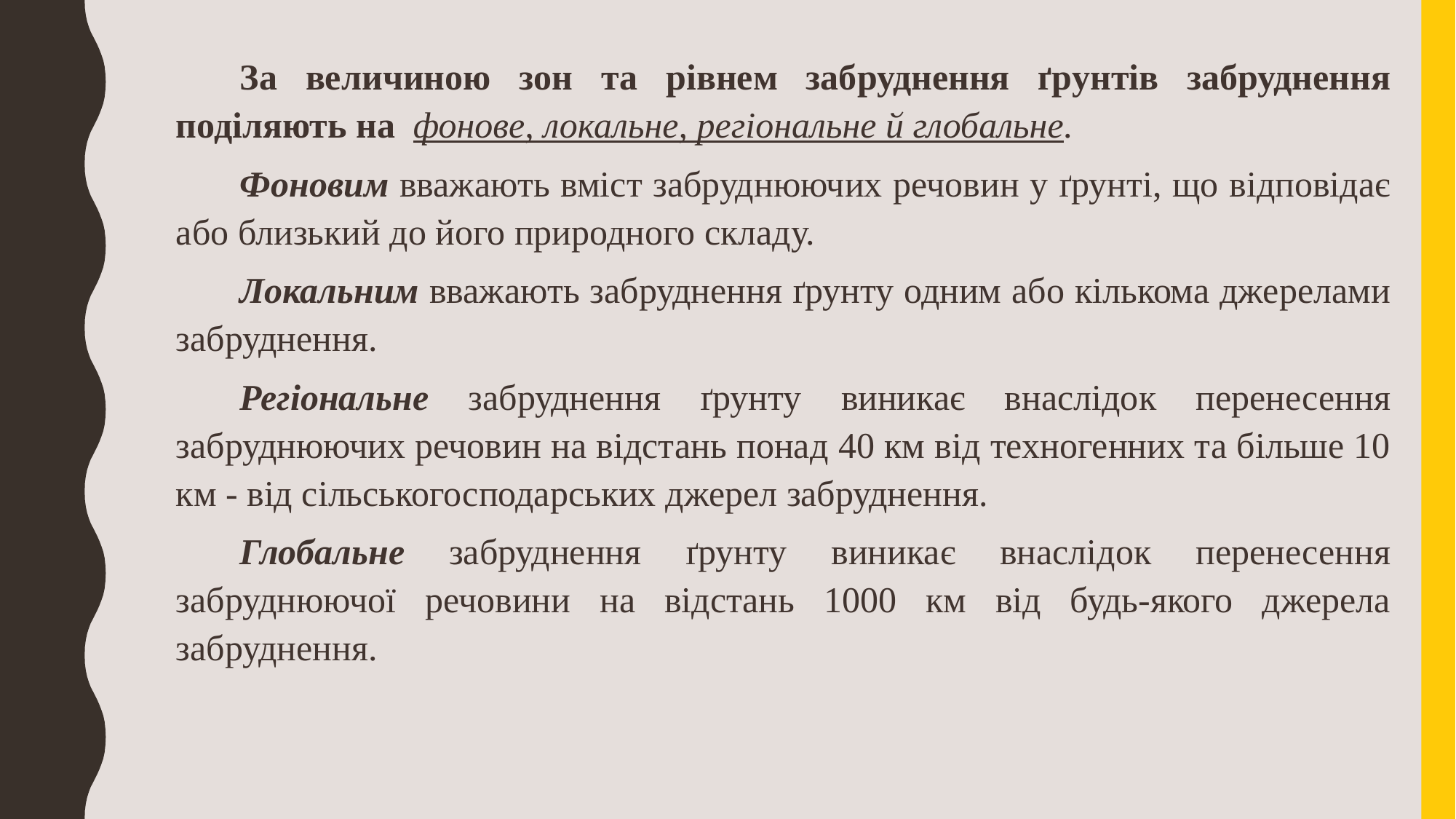

За величиною зон та рівнем забруднення ґрунтів забруднення поділяють на  фонове, локальне, регіональне й глобальне.
Фоновим вважають вміст забруднюючих речовин у ґрунті, що відповідає або близький до його природного складу.
Локальним вважають забруднення ґрунту одним або кількома джерелами забруднення.
Регіональне забруднення ґрунту виникає внаслідок перенесення забруднюючих речовин на відстань понад 40 км від техногенних та більше 10 км - від сільськогосподарських джерел забруднення.
Глобальне забруднення ґрунту виникає внаслідок перенесення забруднюючої речовини на відстань 1000 км від будь-якого джерела забруднення.